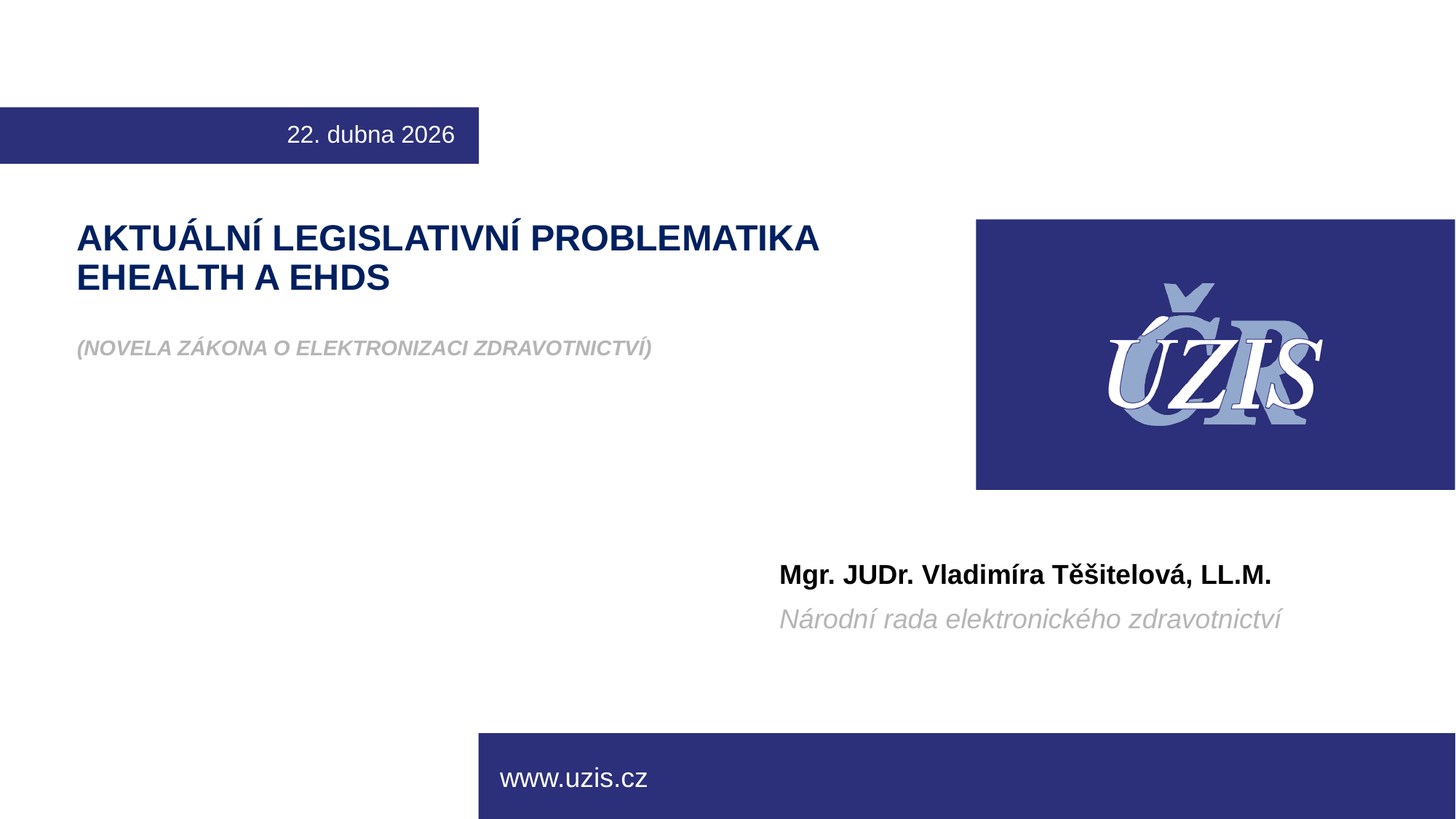

22. dubna 2026
# Aktuální legislativní problematika eHealth a EHDS (novela zákona o elektronizaci zdravotnictví)
Mgr. JUDr. Vladimíra Těšitelová, LL.M.
Národní rada elektronického zdravotnictví